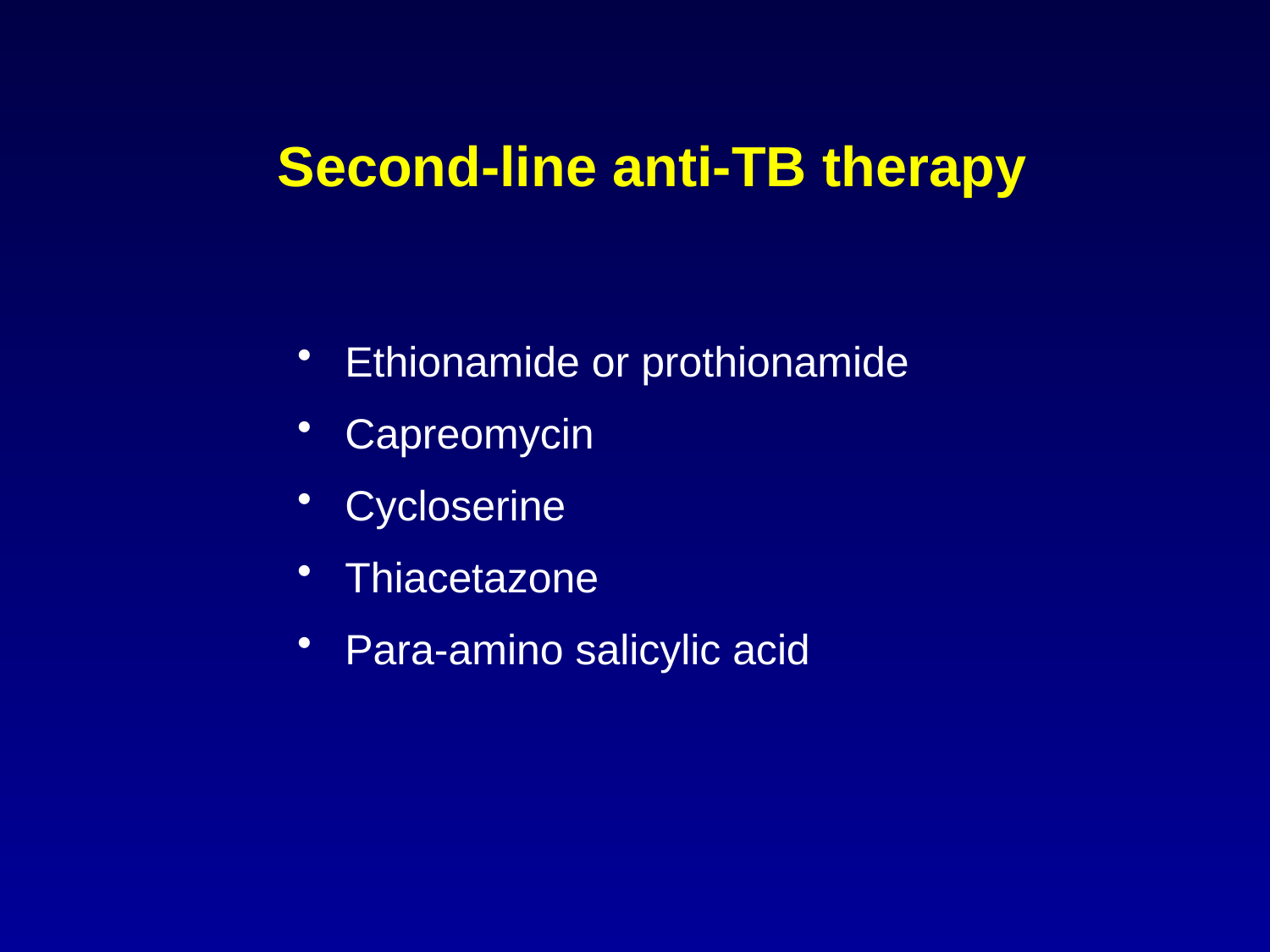

Second-line anti-TB therapy
Ethionamide or prothionamide
Capreomycin
Cycloserine
Thiacetazone
Para-amino salicylic acid